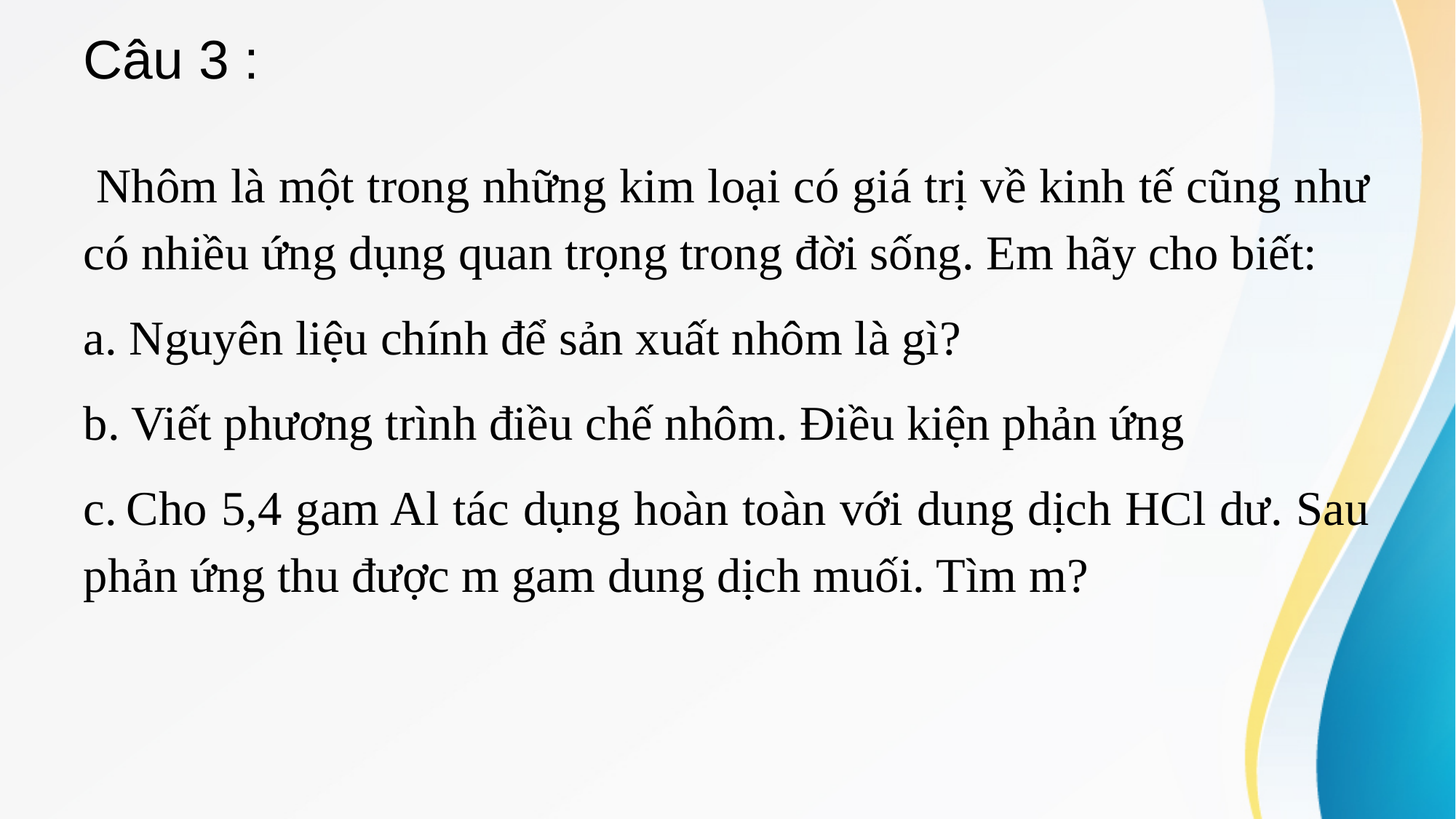

# Câu 3 :
 Nhôm là một trong những kim loại có giá trị về kinh tế cũng như có nhiều ứng dụng quan trọng trong đời sống. Em hãy cho biết:
a. Nguyên liệu chính để sản xuất nhôm là gì?
b. Viết phương trình điều chế nhôm. Điều kiện phản ứng
c. Cho 5,4 gam Al tác dụng hoàn toàn với dung dịch HCl dư. Sau phản ứng thu được m gam dung dịch muối. Tìm m?